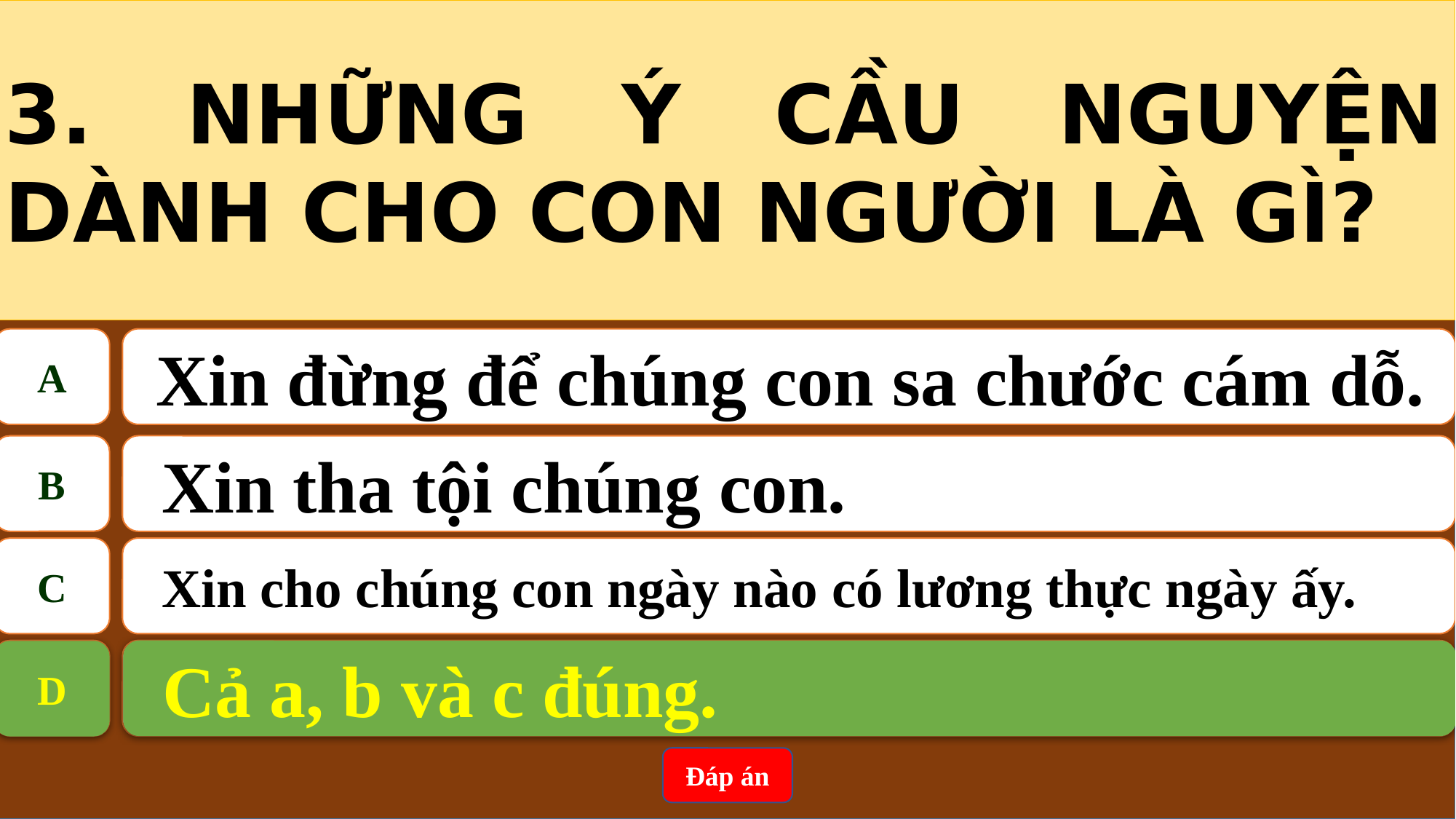

3. NHỮNG Ý CẦU NGUYỆN DÀNH CHO CON NGƯỜI LÀ GÌ?
A
 Xin đừng để chúng con sa chước cám dỗ.
B
Xin tha tội chúng con.
C
Xin cho chúng con ngày nào có lương thực ngày ấy.
D
 Cả a, b và c đúng.
Cả a, b và c đúng.
D
Đáp án